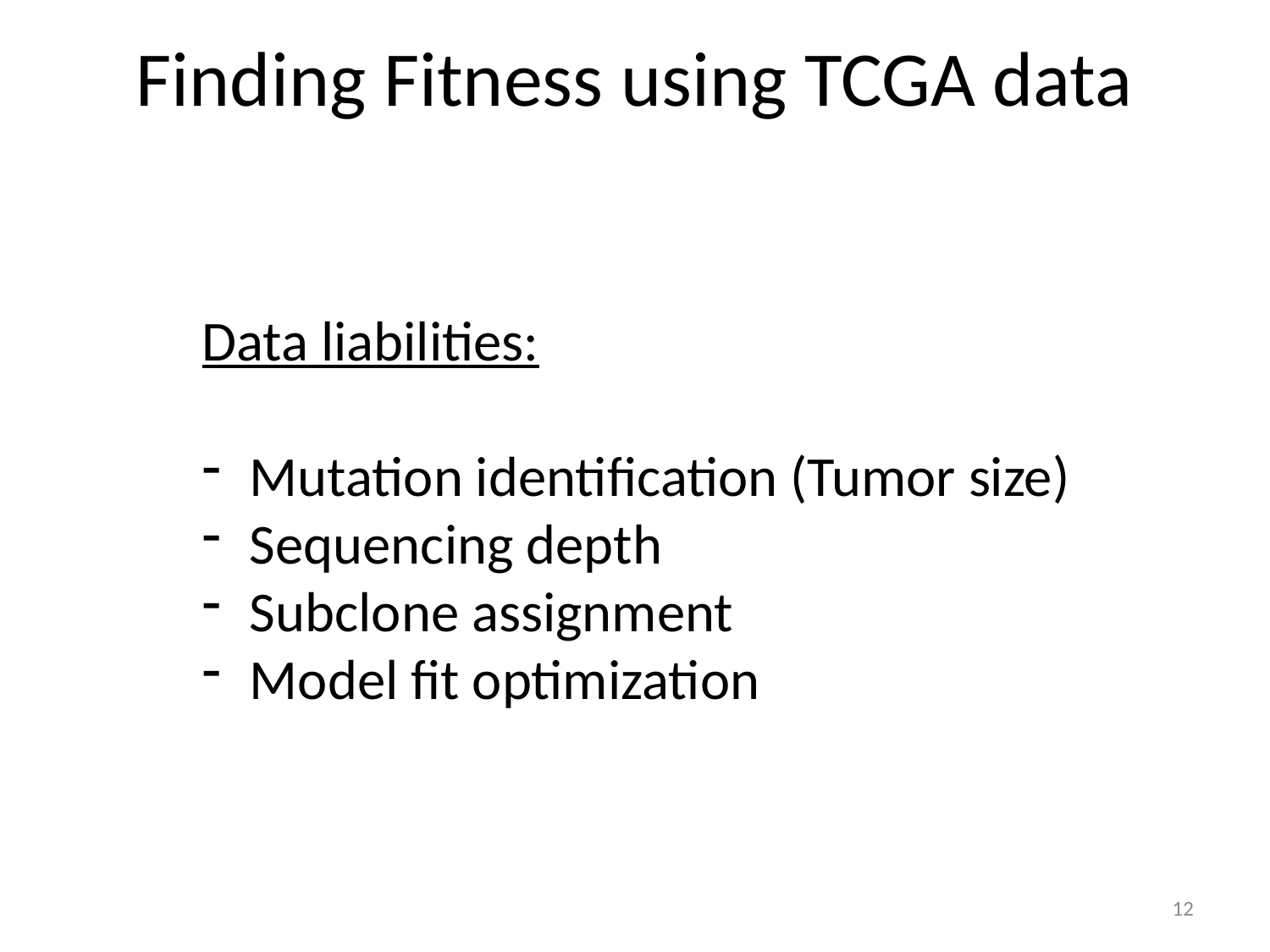

# Finding Fitness using TCGA data
Data liabilities:

Mutation identification (Tumor size)
Sequencing depth
Subclone assignment
Model fit optimization
12